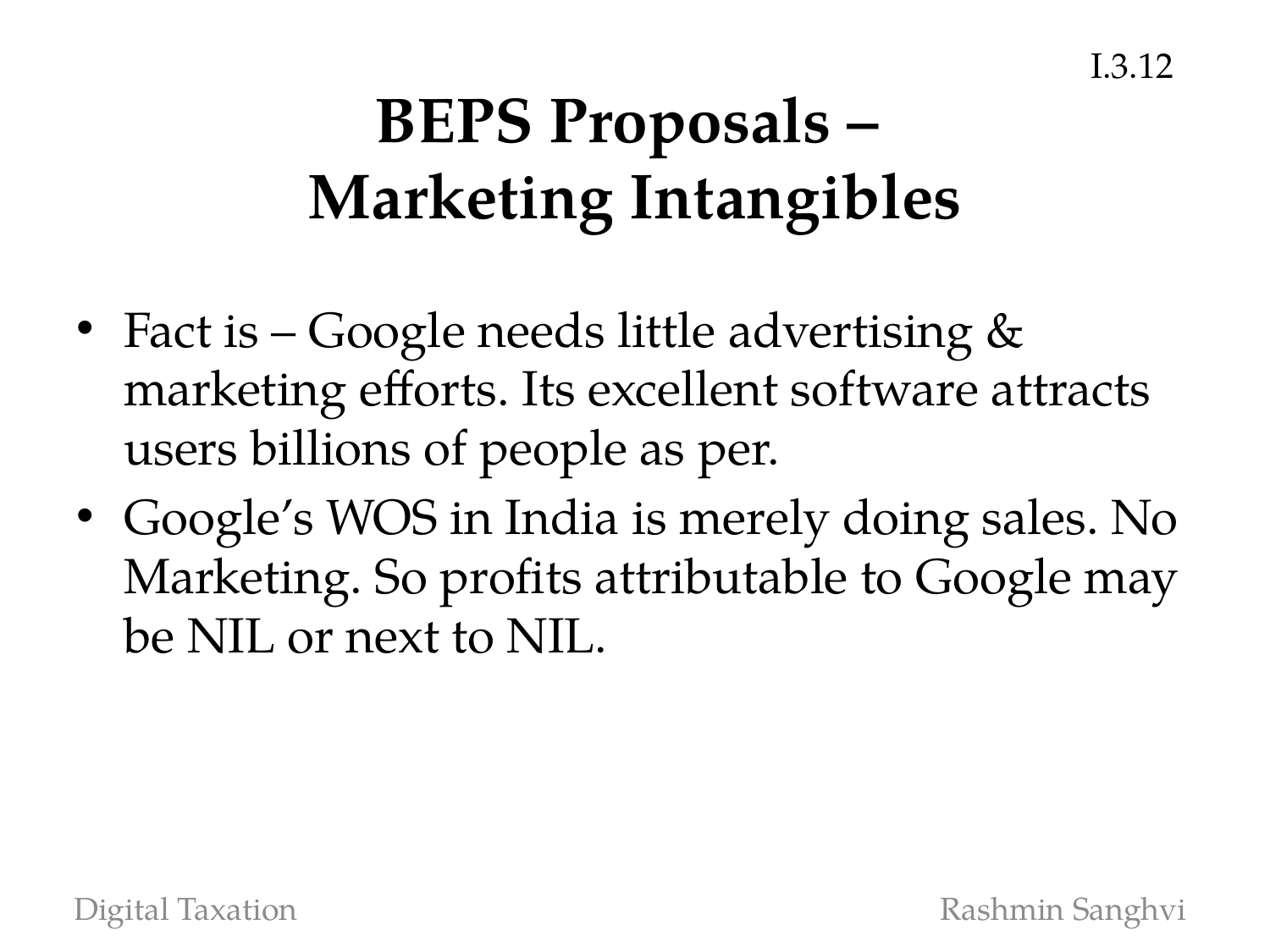

I.3.12
# BEPS Proposals – Marketing Intangibles

Fact is – Google needs little advertising & marketing efforts. Its excellent software attracts users billions of people as per.
Google’s WOS in India is merely doing sales. No Marketing. So profits attributable to Google may be NIL or next to NIL.
Digital Taxation                                                                                Rashmin Sanghvi